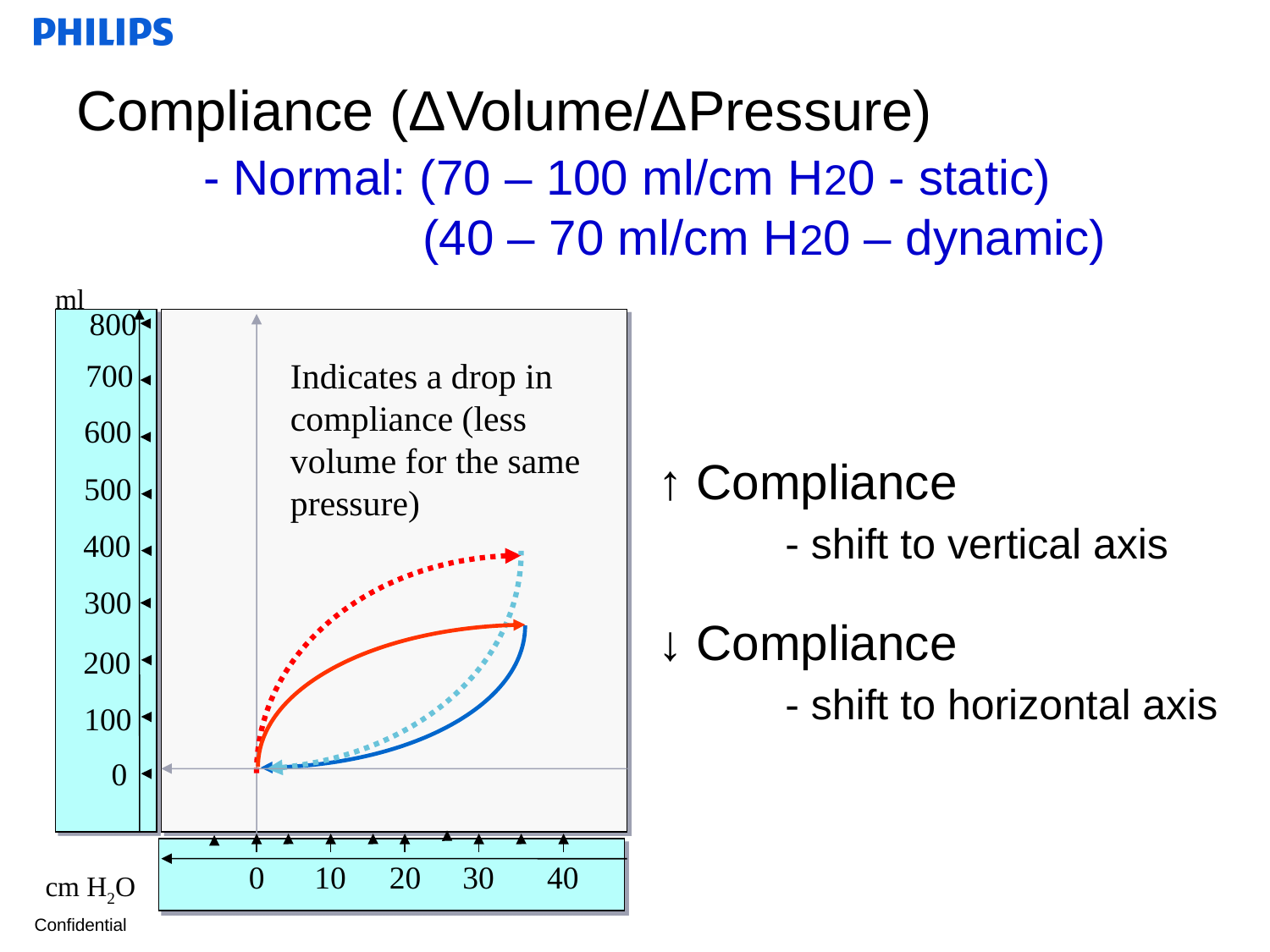

# Compliance (ΔVolume/ΔPressure) - Normal: (70 – 100 ml/cm H20 - static) (40 – 70 ml/cm H20 – dynamic)
ml
800

Indicates a drop in compliance (less volume for the same pressure)
700

600

500

400

300

200

100

0

0
10
20
30
40

cm H2O
↑ Compliance
	- shift to vertical axis

↓ Compliance
	- shift to horizontal axis